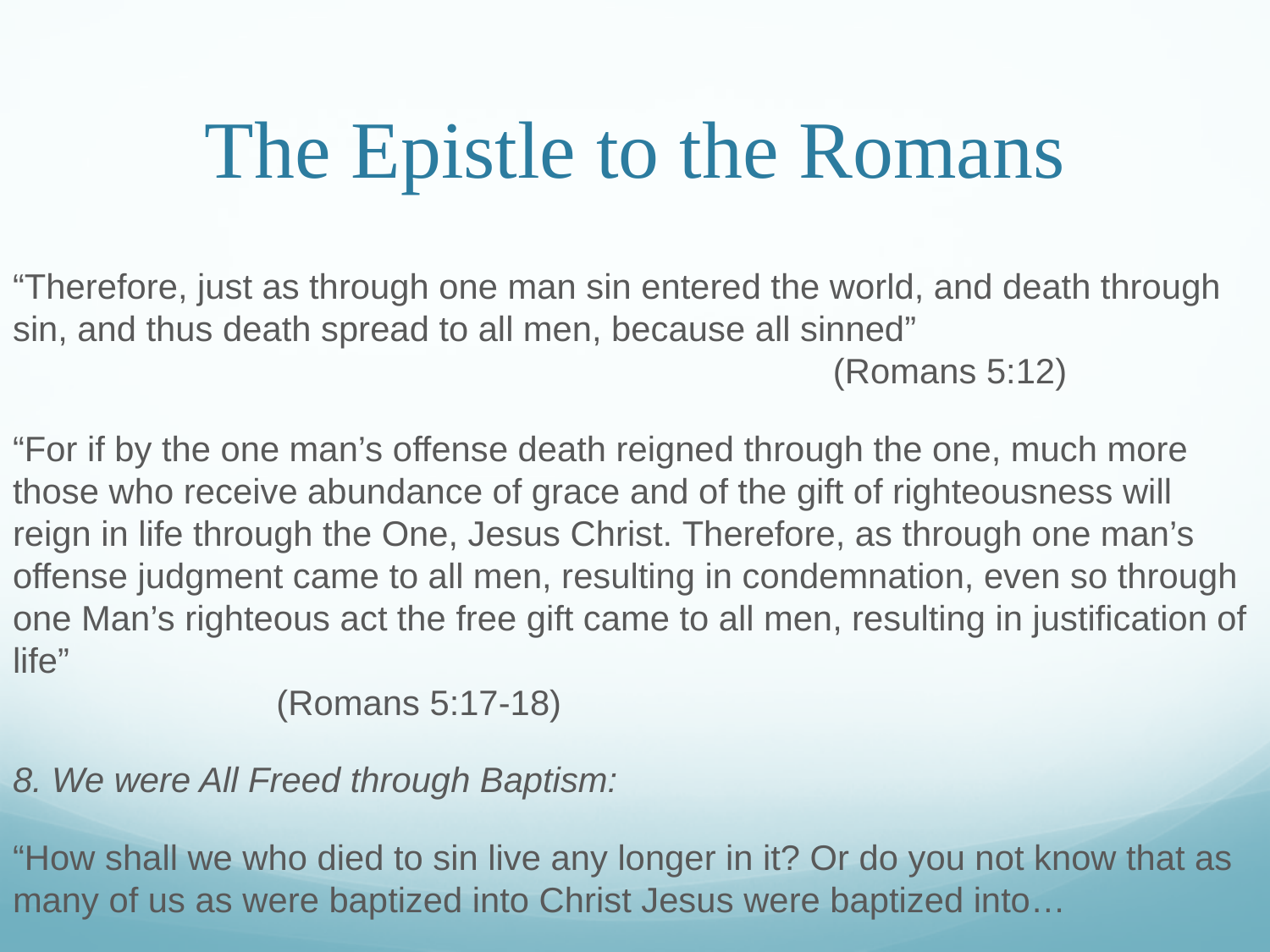

# The Epistle to the Romans
“Therefore, just as through one man sin entered the world, and death through sin, and thus death spread to all men, because all sinned”								      (Romans 5:12)
“For if by the one man’s offense death reigned through the one, much more those who receive abundance of grace and of the gift of righteousness will reign in life through the One, Jesus Christ. Therefore, as through one man’s offense judgment came to all men, resulting in condemnation, even so through one Man’s righteous act the free gift came to all men, resulting in justification of life”											 (Romans 5:17-18)
8. We were All Freed through Baptism:
“How shall we who died to sin live any longer in it? Or do you not know that as many of us as were baptized into Christ Jesus were baptized into…